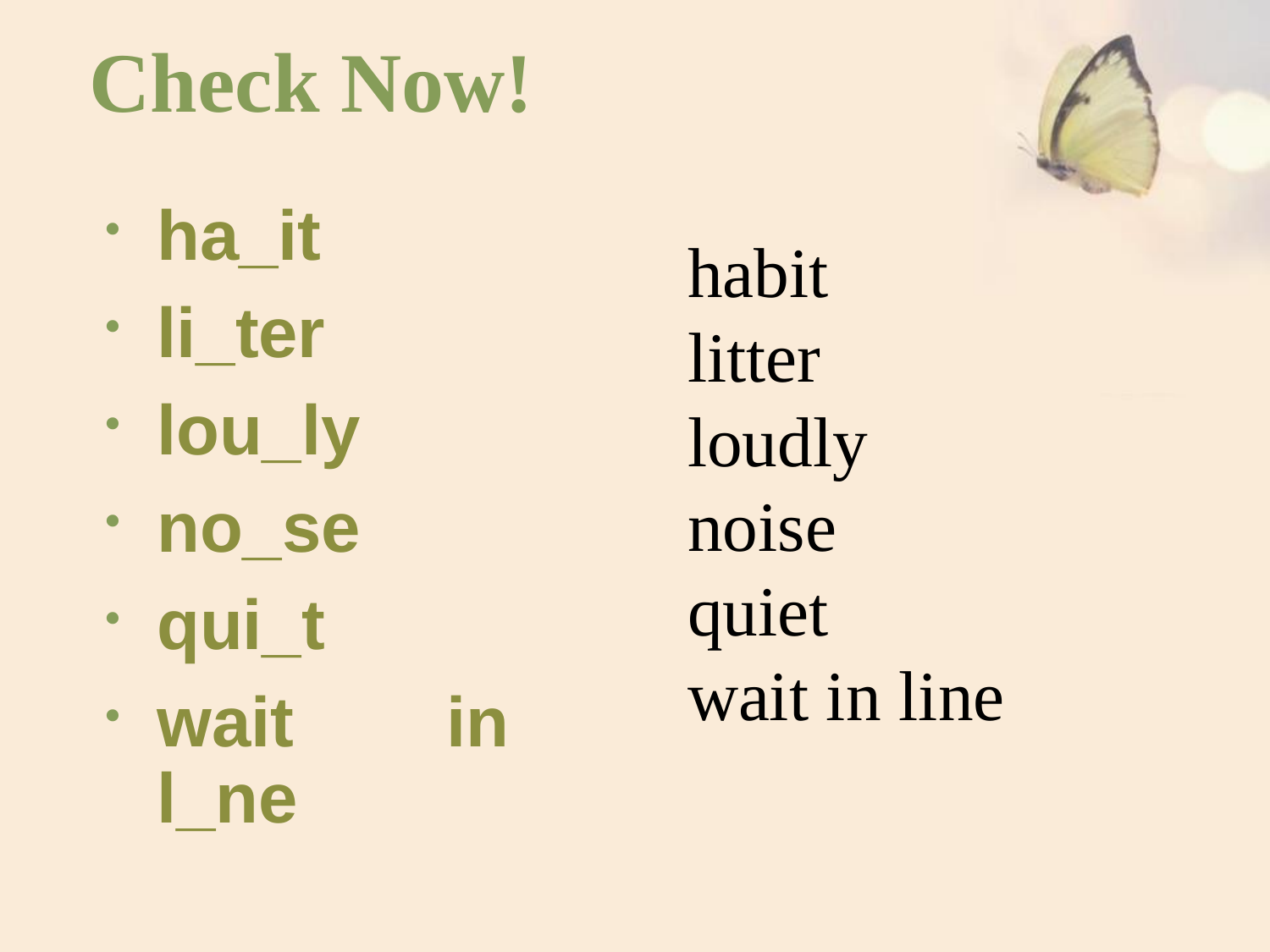

# Check Now!
ha_it
li_ter
lou_ly
no_se
qui_t
wait in l_ne
habit
litter
loudly
noise
quiet
wait in line